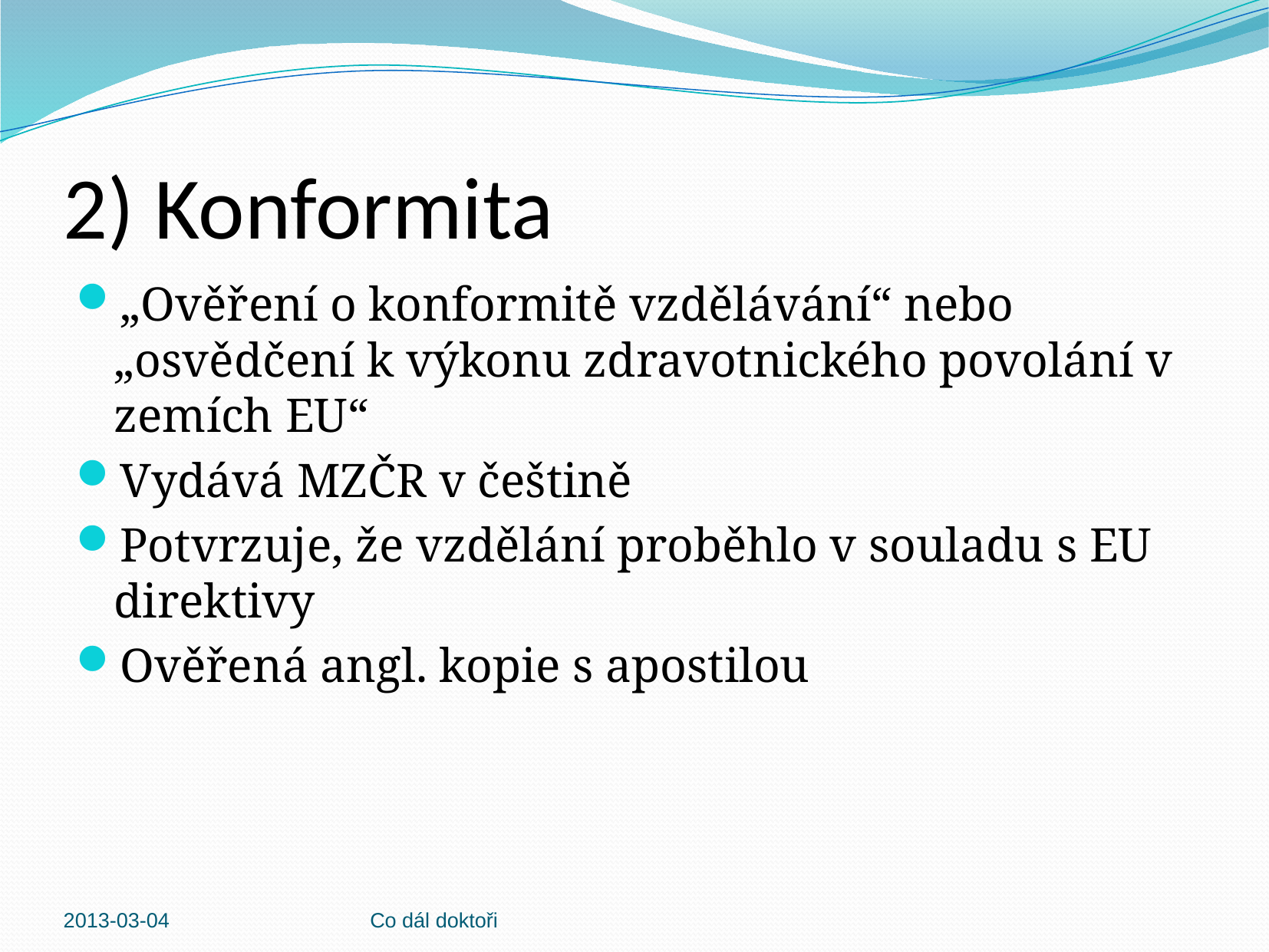

# 2) Konformita
„Ověření o konformitě vzdělávání“ nebo „osvědčení k výkonu zdravotnického povolání v zemích EU“
Vydává MZČR v češtině
Potvrzuje, že vzdělání proběhlo v souladu s EU direktivy
Ověřená angl. kopie s apostilou
2013-03-04
Co dál doktoři